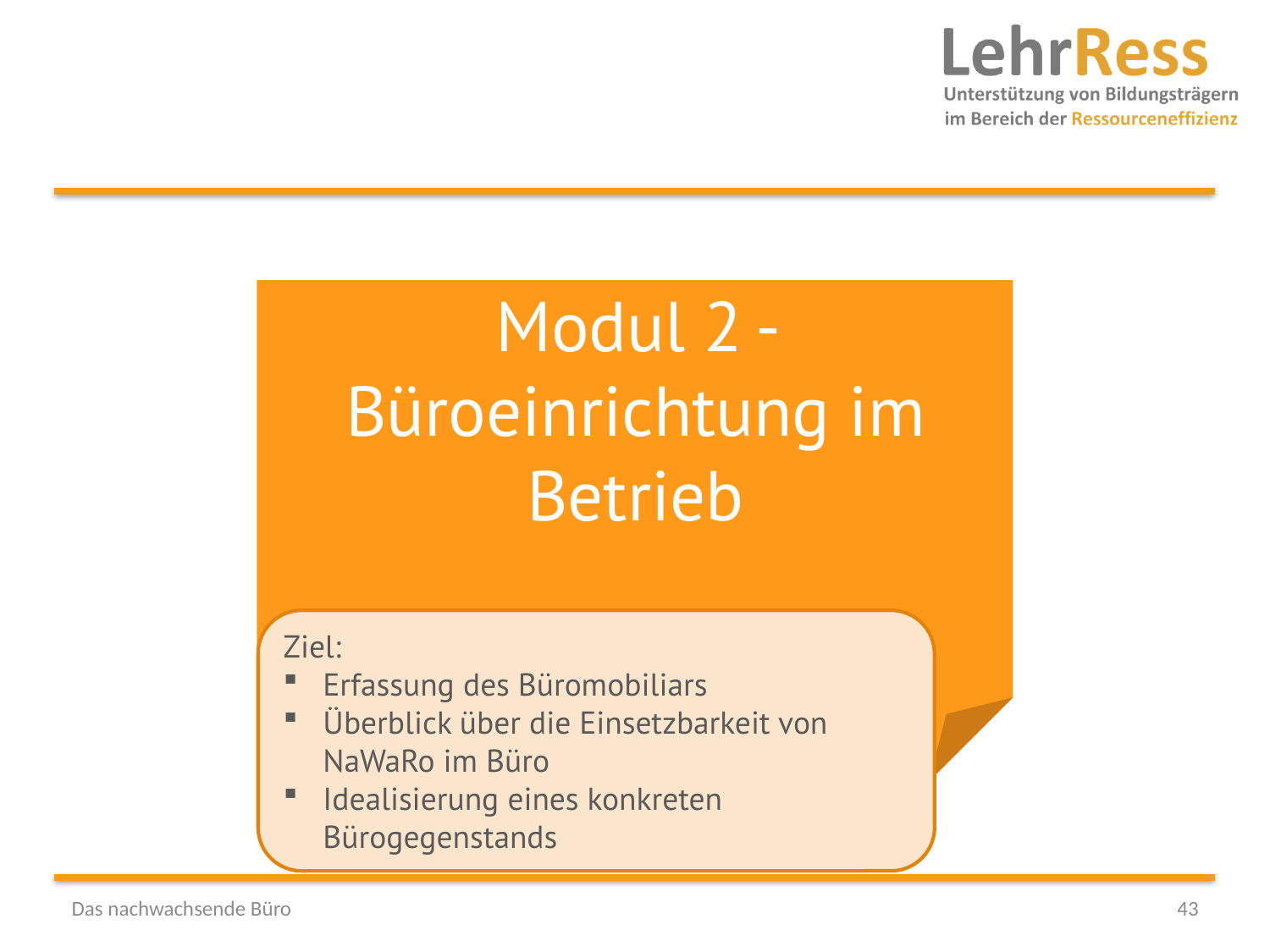

Modul 2 - Büroeinrichtung im Betrieb
Ziel:
Erfassung des Büromobiliars
Überblick über die Einsetzbarkeit von NaWaRo im Büro
Idealisierung eines konkreten Bürogegenstands
Das nachwachsende Büro
43